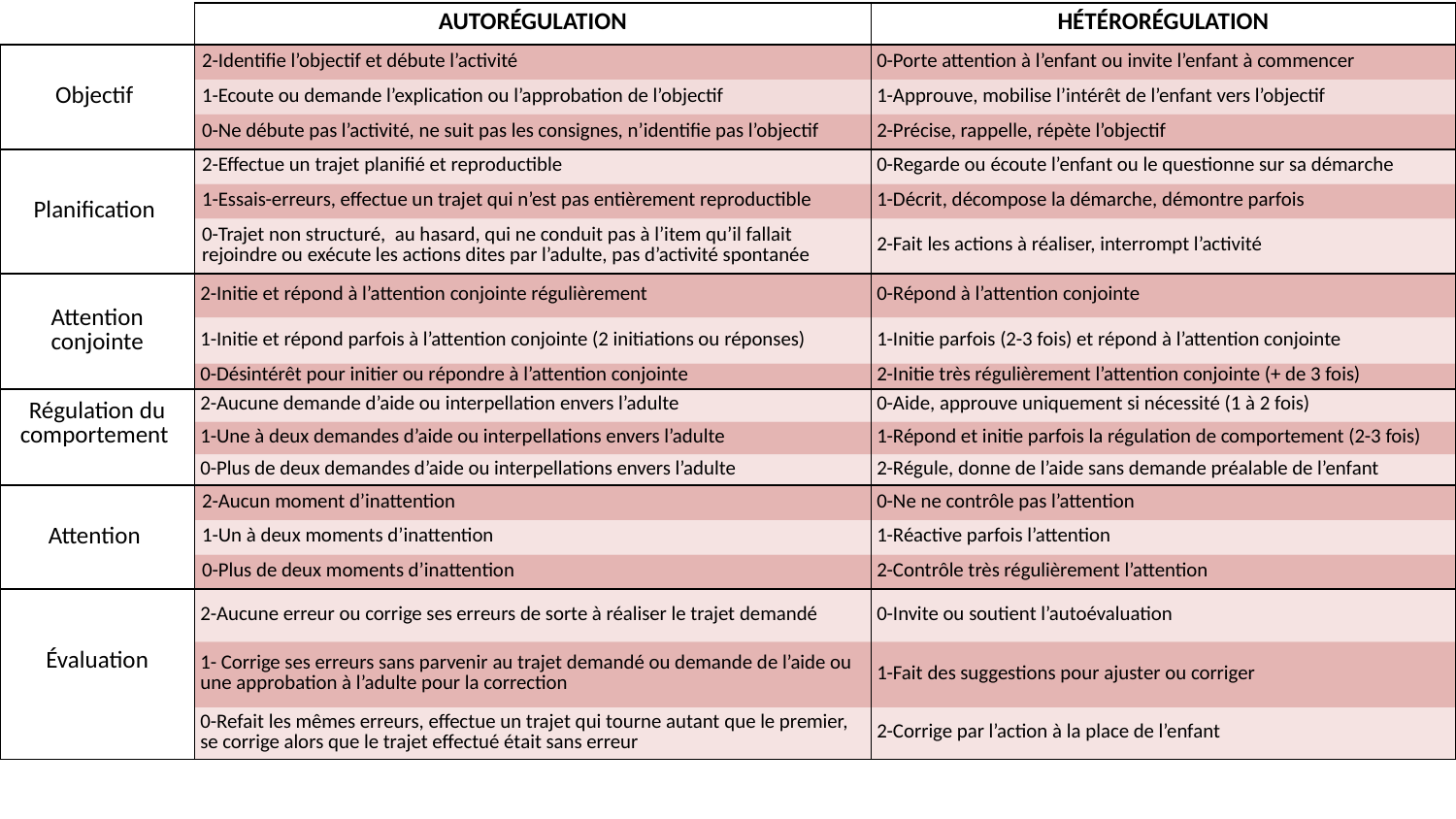

|  | AUTORÉGULATION | HÉTÉRORÉGULATION |
| --- | --- | --- |
| Objectif | 2-Identifie l’objectif et débute l’activité | 0-Porte attention à l’enfant ou invite l’enfant à commencer |
|  | 1-Ecoute ou demande l’explication ou l’approbation de l’objectif | 1-Approuve, mobilise l’intérêt de l’enfant vers l’objectif |
|  | 0-Ne débute pas l’activité, ne suit pas les consignes, n’identifie pas l’objectif | 2-Précise, rappelle, répète l’objectif |
| Planification | 2-Effectue un trajet planifié et reproductible | 0-Regarde ou écoute l’enfant ou le questionne sur sa démarche |
|  | 1-Essais-erreurs, effectue un trajet qui n’est pas entièrement reproductible | 1-Décrit, décompose la démarche, démontre parfois |
|  | 0-Trajet non structuré, au hasard, qui ne conduit pas à l’item qu’il fallait rejoindre ou exécute les actions dites par l’adulte, pas d’activité spontanée | 2-Fait les actions à réaliser, interrompt l’activité |
| Attention conjointe | 2-Initie et répond à l’attention conjointe régulièrement | 0-Répond à l’attention conjointe |
|  | 1-Initie et répond parfois à l’attention conjointe (2 initiations ou réponses) | 1-Initie parfois (2-3 fois) et répond à l’attention conjointe |
|  | 0-Désintérêt pour initier ou répondre à l’attention conjointe | 2-Initie très régulièrement l’attention conjointe (+ de 3 fois) |
| Régulation du comportement | 2-Aucune demande d’aide ou interpellation envers l’adulte | 0-Aide, approuve uniquement si nécessité (1 à 2 fois) |
|  | 1-Une à deux demandes d’aide ou interpellations envers l’adulte | 1-Répond et initie parfois la régulation de comportement (2-3 fois) |
|  | 0-Plus de deux demandes d’aide ou interpellations envers l’adulte | 2-Régule, donne de l’aide sans demande préalable de l’enfant |
| Attention | 2-Aucun moment d’inattention | 0-Ne ne contrôle pas l’attention |
|  | 1-Un à deux moments d’inattention | 1-Réactive parfois l’attention |
|  | 0-Plus de deux moments d’inattention | 2-Contrôle très régulièrement l’attention |
| Évaluation | 2-Aucune erreur ou corrige ses erreurs de sorte à réaliser le trajet demandé | 0-Invite ou soutient l’autoévaluation |
|  | 1- Corrige ses erreurs sans parvenir au trajet demandé ou demande de l’aide ou une approbation à l’adulte pour la correction | 1-Fait des suggestions pour ajuster ou corriger |
|  | 0-Refait les mêmes erreurs, effectue un trajet qui tourne autant que le premier, se corrige alors que le trajet effectué était sans erreur | 2-Corrige par l’action à la place de l’enfant |